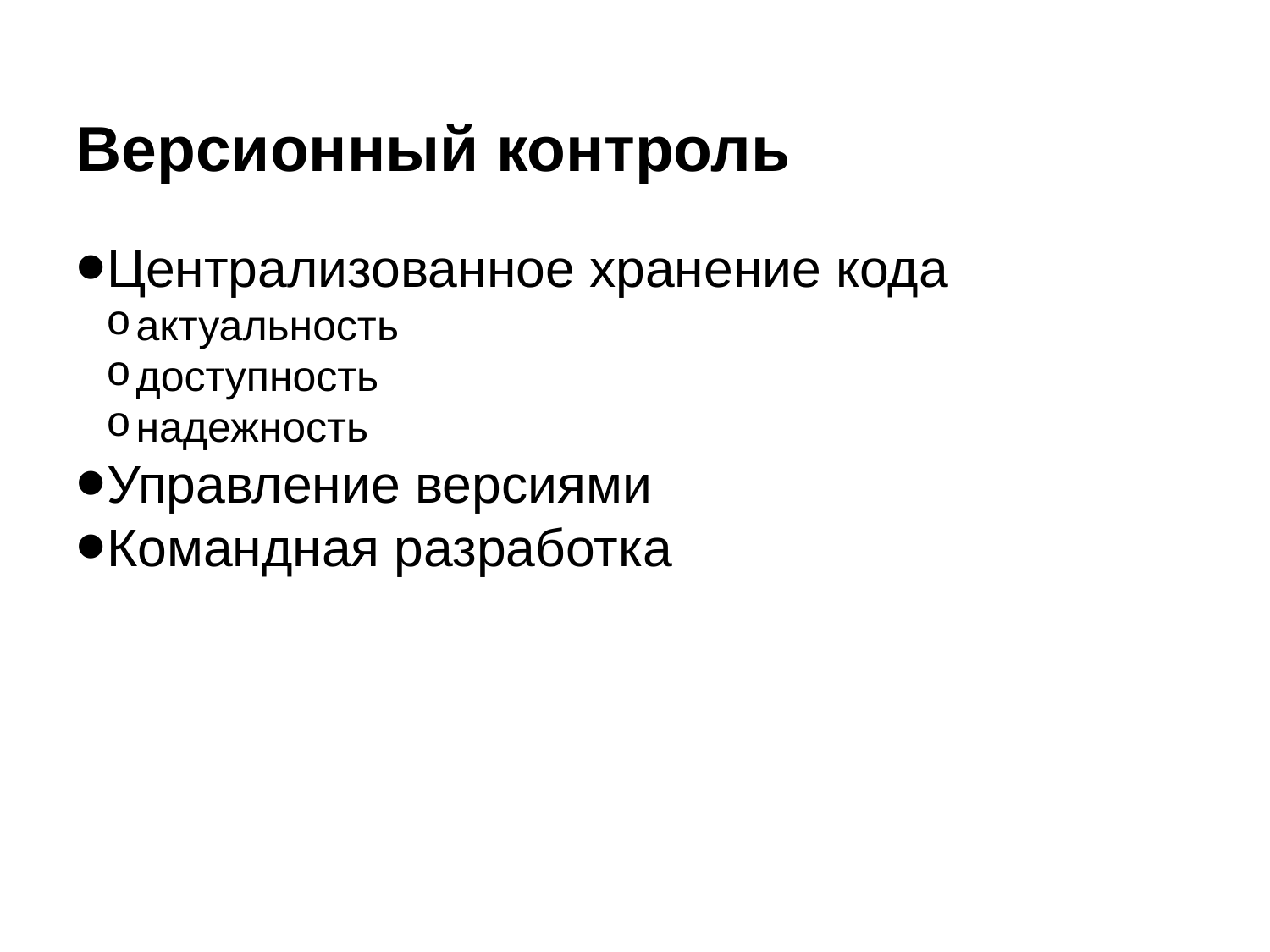

Версионный контроль
Централизованное хранение кода
актуальность
доступность
надежность
Управление версиями
Командная разработка